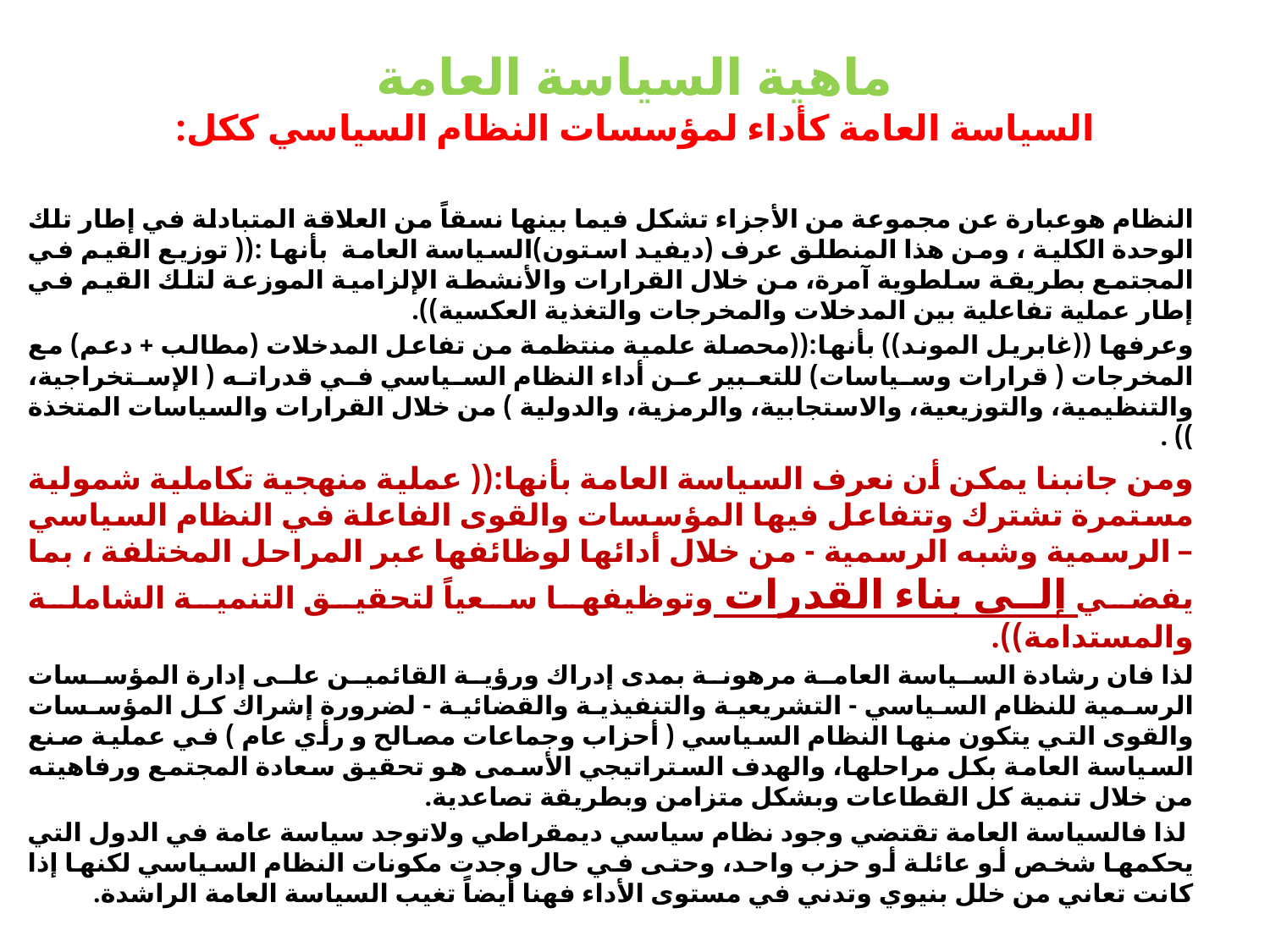

# ماهية السياسة العامة السياسة العامة كأداء لمؤسسات النظام السياسي ككل:
النظام هوعبارة عن مجموعة من الأجزاء تشكل فيما بينها نسقاً من العلاقة المتبادلة في إطار تلك الوحدة الكلية ، ومن هذا المنطلق عرف (ديفيد استون)السياسة العامة  بأنها :(( توزيع القيم في المجتمع بطريقة سلطوية آمرة، من خلال القرارات والأنشطة الإلزامية الموزعة لتلك القيم في إطار عملية تفاعلية بين المدخلات والمخرجات والتغذية العكسية)).
وعرفها ((غابريل الموند)) بأنها:((محصلة علمية منتظمة من تفاعل المدخلات (مطالب + دعم) مع المخرجات ( قرارات وسياسات) للتعبير عن أداء النظام السياسي في قدراته ( الإستخراجية، والتنظيمية، والتوزيعية، والاستجابية، والرمزية، والدولية ) من خلال القرارات والسياسات المتخذة )) .
ومن جانبنا يمكن أن نعرف السياسة العامة بأنها:(( عملية منهجية تكاملية شمولية مستمرة تشترك وتتفاعل فيها المؤسسات والقوى الفاعلة في النظام السياسي – الرسمية وشبه الرسمية - من خلال أدائها لوظائفها عبر المراحل المختلفة ، بما يفضي إلى بناء القدرات وتوظيفها سعياً لتحقيق التنمية الشاملة والمستدامة)).
لذا فان رشادة السياسة العامة مرهونة بمدى إدراك ورؤية القائمين على إدارة المؤسسات الرسمية للنظام السياسي - التشريعية والتنفيذية والقضائية - لضرورة إشراك كل المؤسسات والقوى التي يتكون منها النظام السياسي ( أحزاب وجماعات مصالح و رأي عام ) في عملية صنع السياسة العامة بكل مراحلها، والهدف الستراتيجي الأسمى هو تحقيق سعادة المجتمع ورفاهيته من خلال تنمية كل القطاعات وبشكل متزامن وبطريقة تصاعدية.
 لذا فالسياسة العامة تقتضي وجود نظام سياسي ديمقراطي ولاتوجد سياسة عامة في الدول التي يحكمها شخص أو عائلة أو حزب واحد، وحتى في حال وجدت مكونات النظام السياسي لكنها إذا كانت تعاني من خلل بنيوي وتدني في مستوى الأداء فهنا أيضاً تغيب السياسة العامة الراشدة.